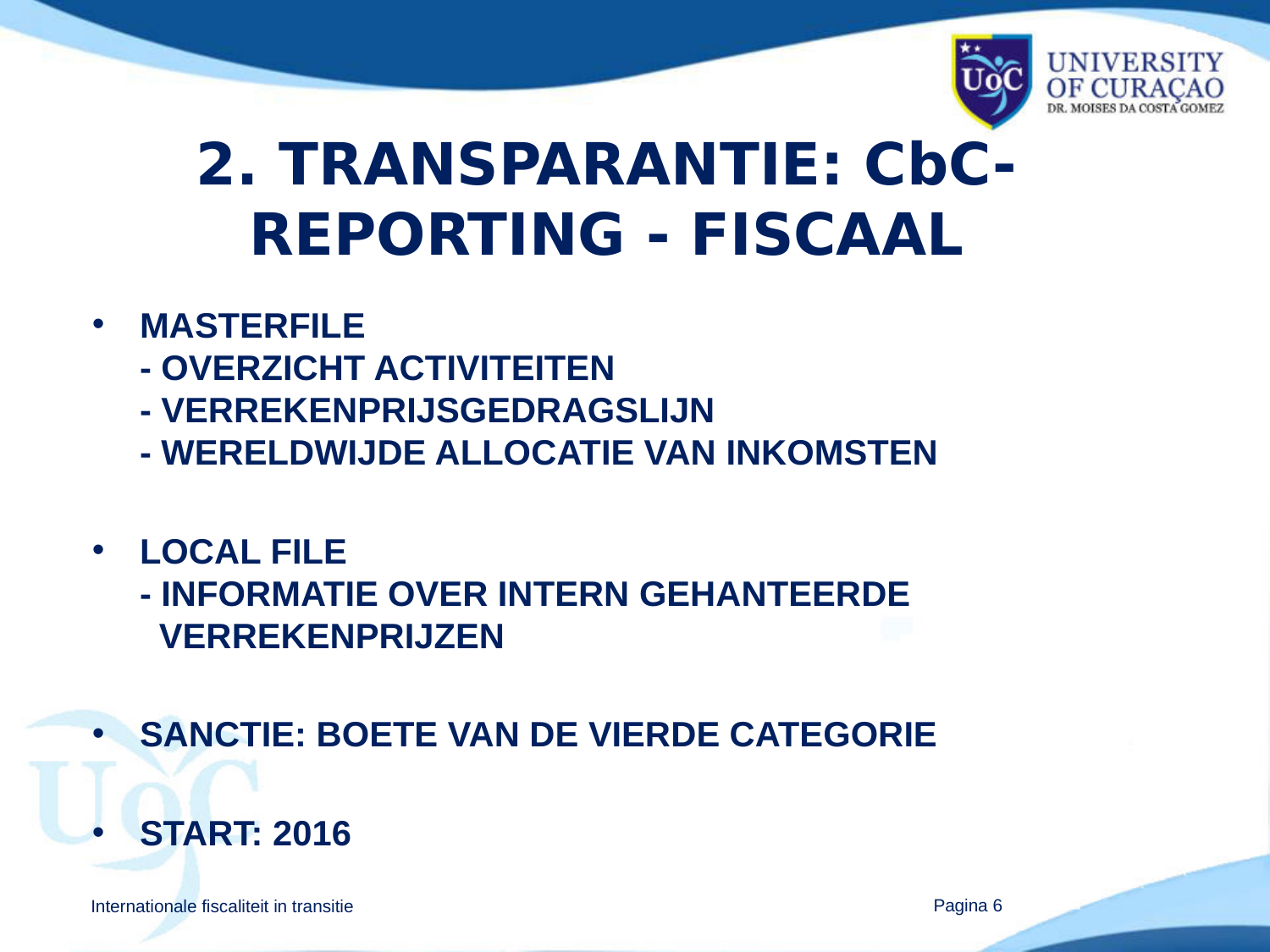

2. TRANSPARANTIE: CbC-REPORTING - FISCAAL
MASTERFILE
- OVERZICHT ACTIVITEITEN
- VERREKENPRIJSGEDRAGSLIJN
- WERELDWIJDE ALLOCATIE VAN INKOMSTEN

LOCAL FILE
- INFORMATIE OVER INTERN GEHANTEERDE
  VERREKENPRIJZEN

SANCTIE: BOETE VAN DE VIERDE CATEGORIE

START: 2016
Internationale fiscaliteit in transitie
Pagina 6